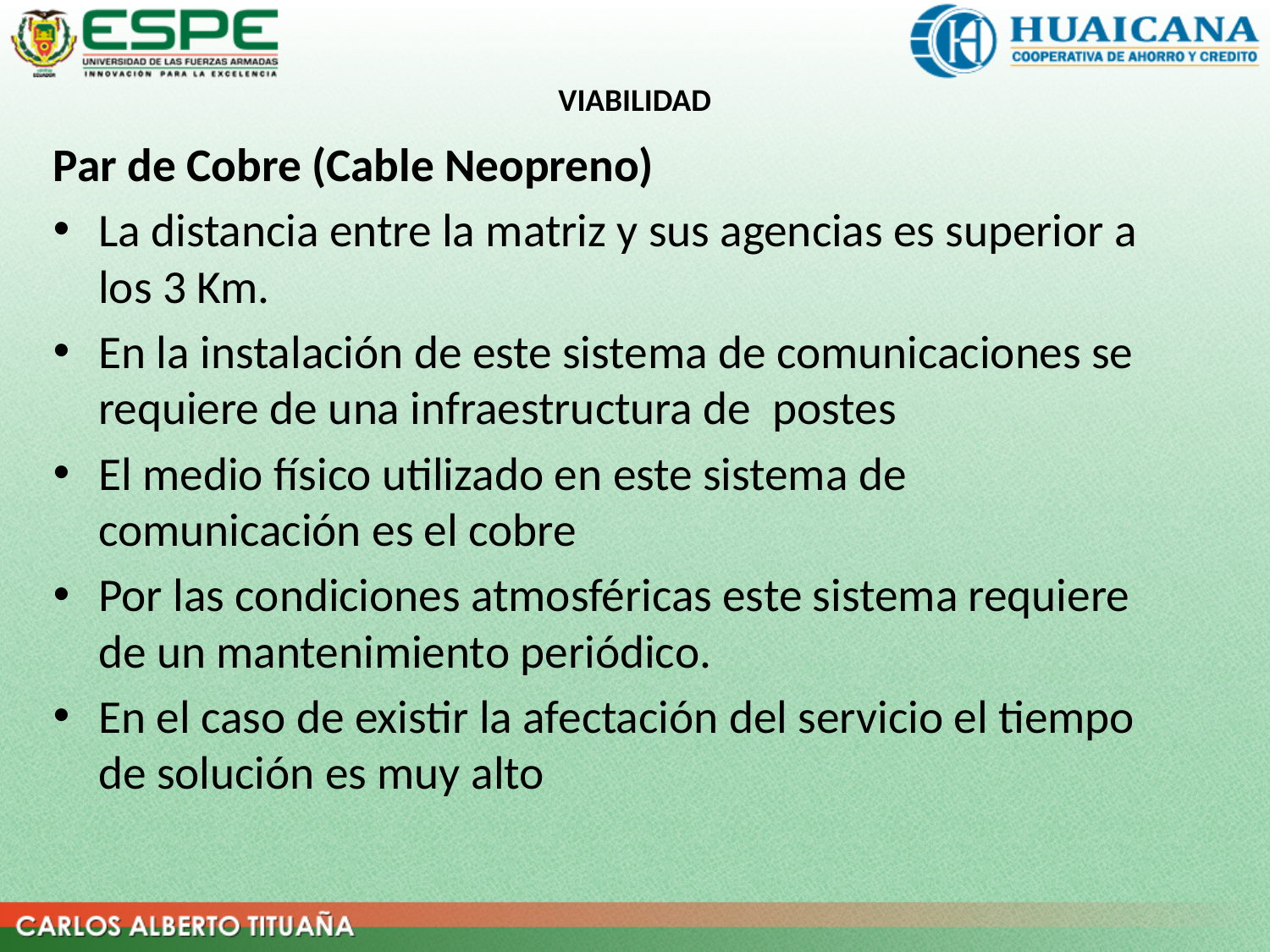

# VIABILIDAD
Par de Cobre (Cable Neopreno)
La distancia entre la matriz y sus agencias es superior a los 3 Km.
En la instalación de este sistema de comunicaciones se requiere de una infraestructura de  postes
El medio físico utilizado en este sistema de comunicación es el cobre
Por las condiciones atmosféricas este sistema requiere de un mantenimiento periódico.
En el caso de existir la afectación del servicio el tiempo de solución es muy alto